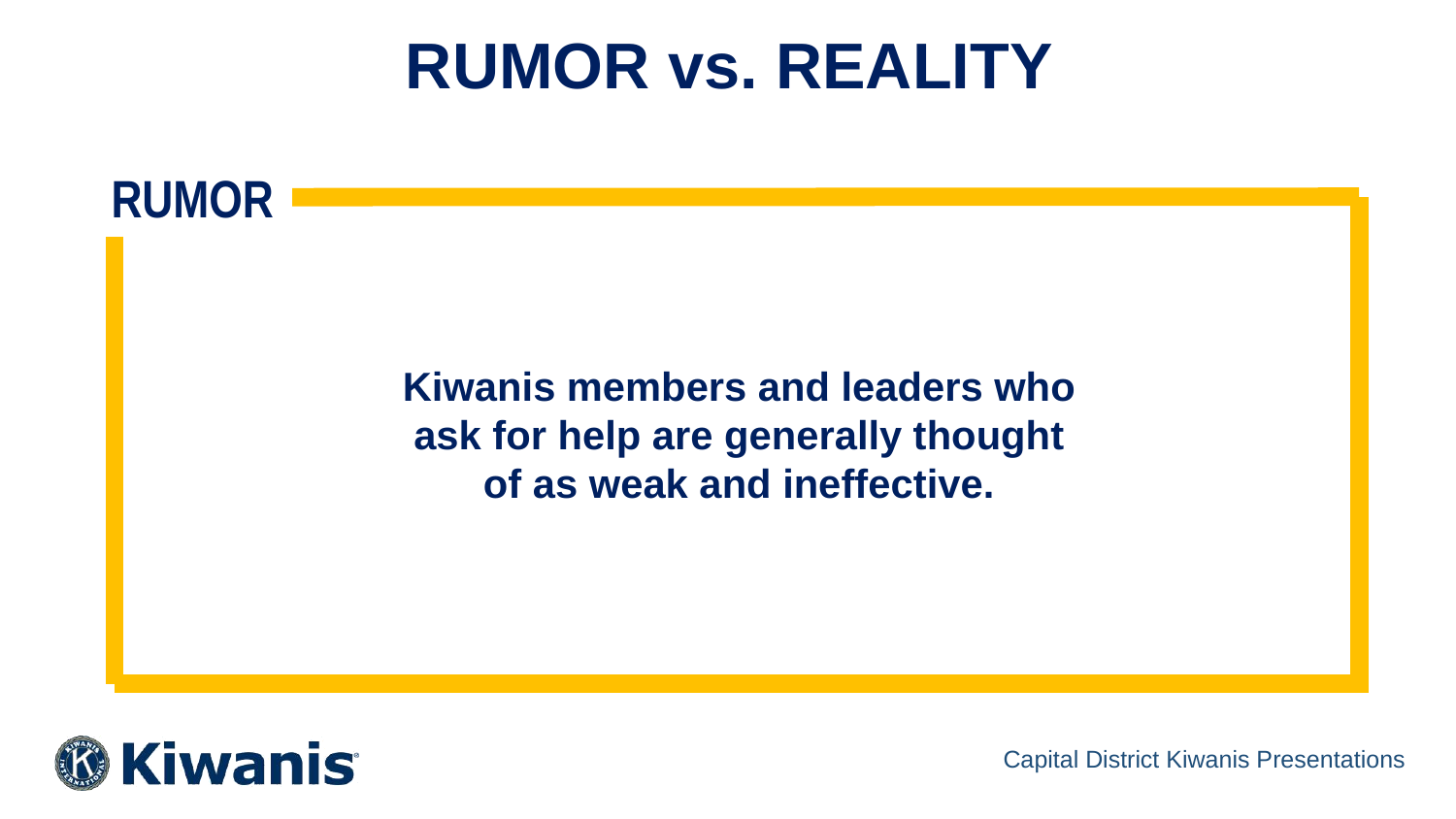

RUMOR vs. REALITY
RUMOR

Kiwanis members and leaders who
ask for help are generally thought
of as weak and ineffective.